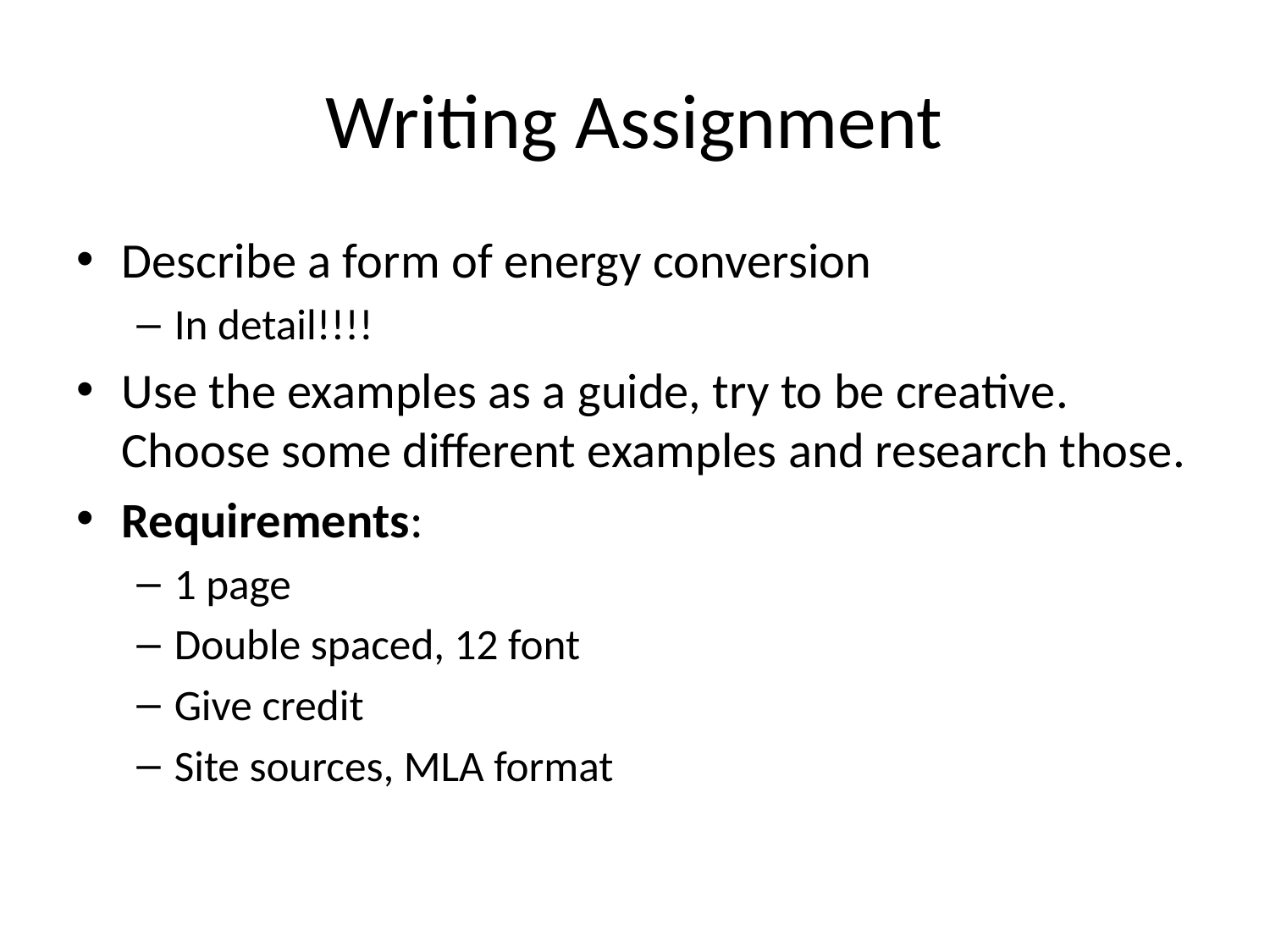

# Writing Assignment
Describe a form of energy conversion
In detail!!!!
Use the examples as a guide, try to be creative. Choose some different examples and research those.
Requirements:
1 page
Double spaced, 12 font
Give credit
Site sources, MLA format